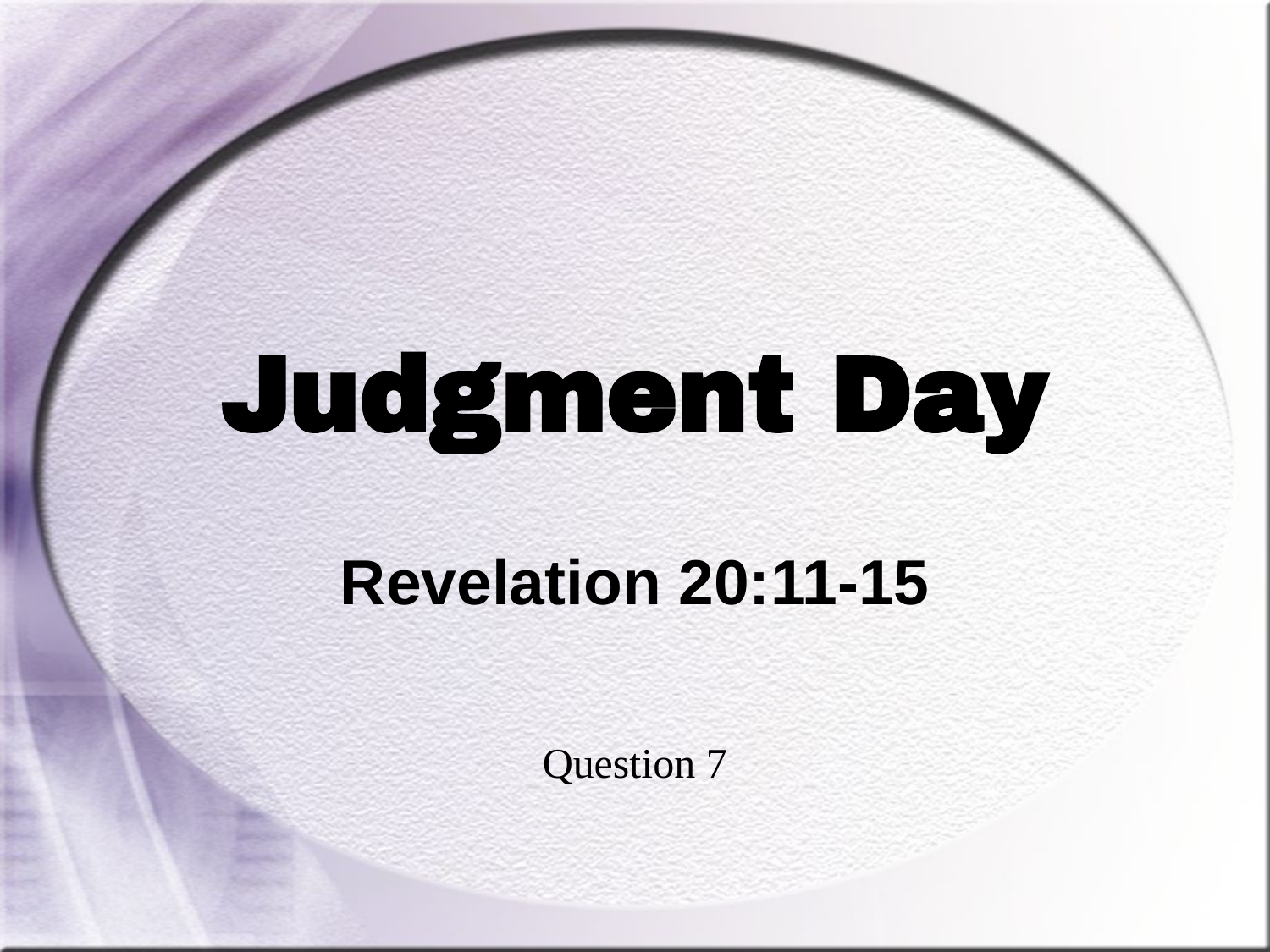

# Judgment Day
Revelation 20:11-15
Question 7